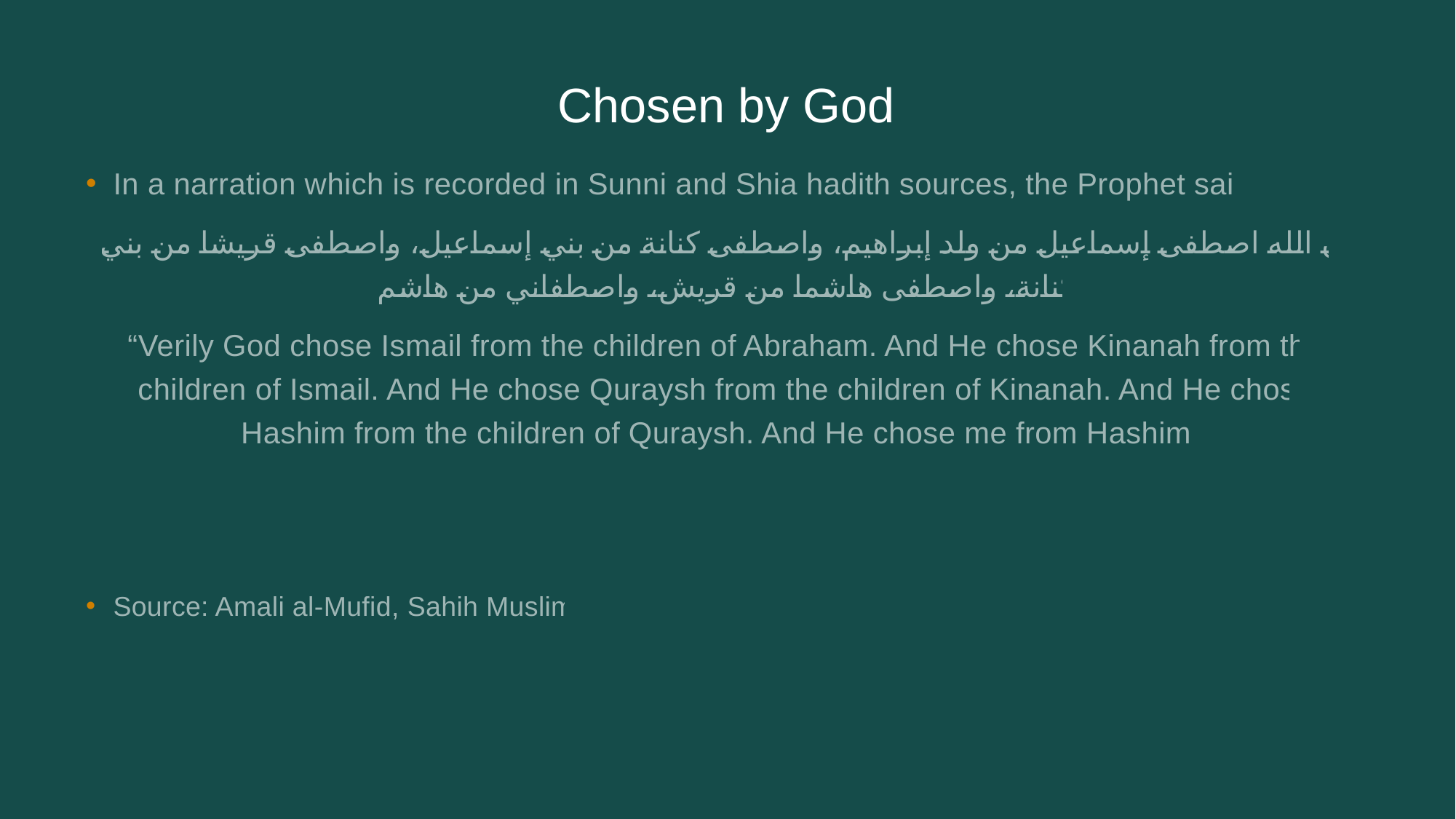

# Chosen by God
In a narration which is recorded in Sunni and Shia hadith sources, the Prophet said:
إن الله اصطفى إسماعيل من ولد إبراهيم، واصطفى كنانة من بني إسماعيل، واصطفى قريشا من بني كنانة، واصطفى هاشما من قريش، واصطفاني من هاشم
“Verily God chose Ismail from the children of Abraham. And He chose Kinanah from the children of Ismail. And He chose Quraysh from the children of Kinanah. And He chose Hashim from the children of Quraysh. And He chose me from Hashim.”

Source: Amali al-Mufid, Sahih Muslim